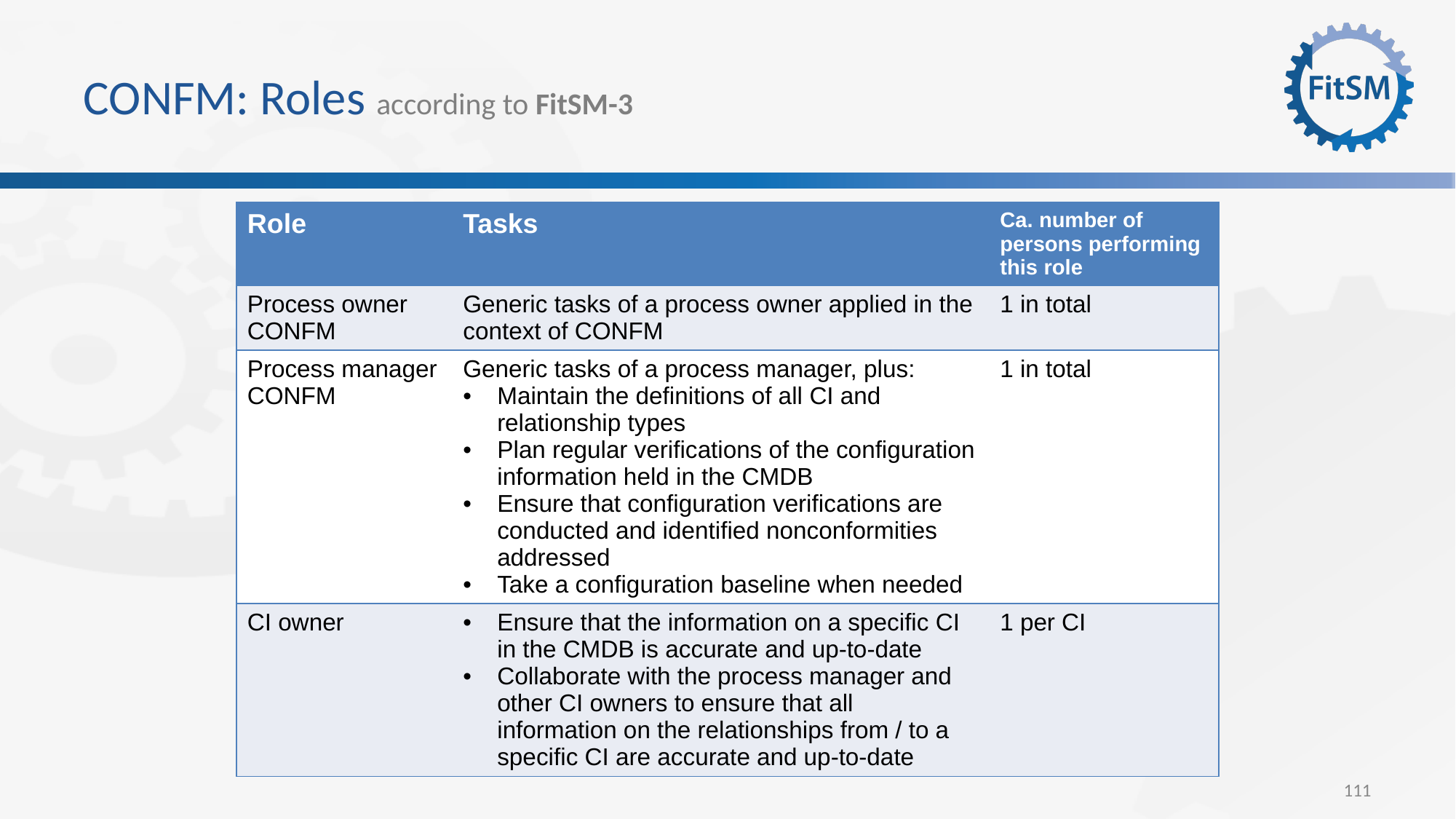

# CONFM: Roles according to FitSM-3
| Role | Tasks | Ca. number of persons performing this role |
| --- | --- | --- |
| Process owner CONFM | Generic tasks of a process owner applied in the context of CONFM | 1 in total |
| Process manager CONFM | Generic tasks of a process manager, plus: Maintain the definitions of all CI and relationship types Plan regular verifications of the configuration information held in the CMDB Ensure that configuration verifications are conducted and identified nonconformities addressed Take a configuration baseline when needed | 1 in total |
| CI owner | Ensure that the information on a specific CI in the CMDB is accurate and up-to-date Collaborate with the process manager and other CI owners to ensure that all information on the relationships from / to a specific CI are accurate and up-to-date | 1 per CI |
111